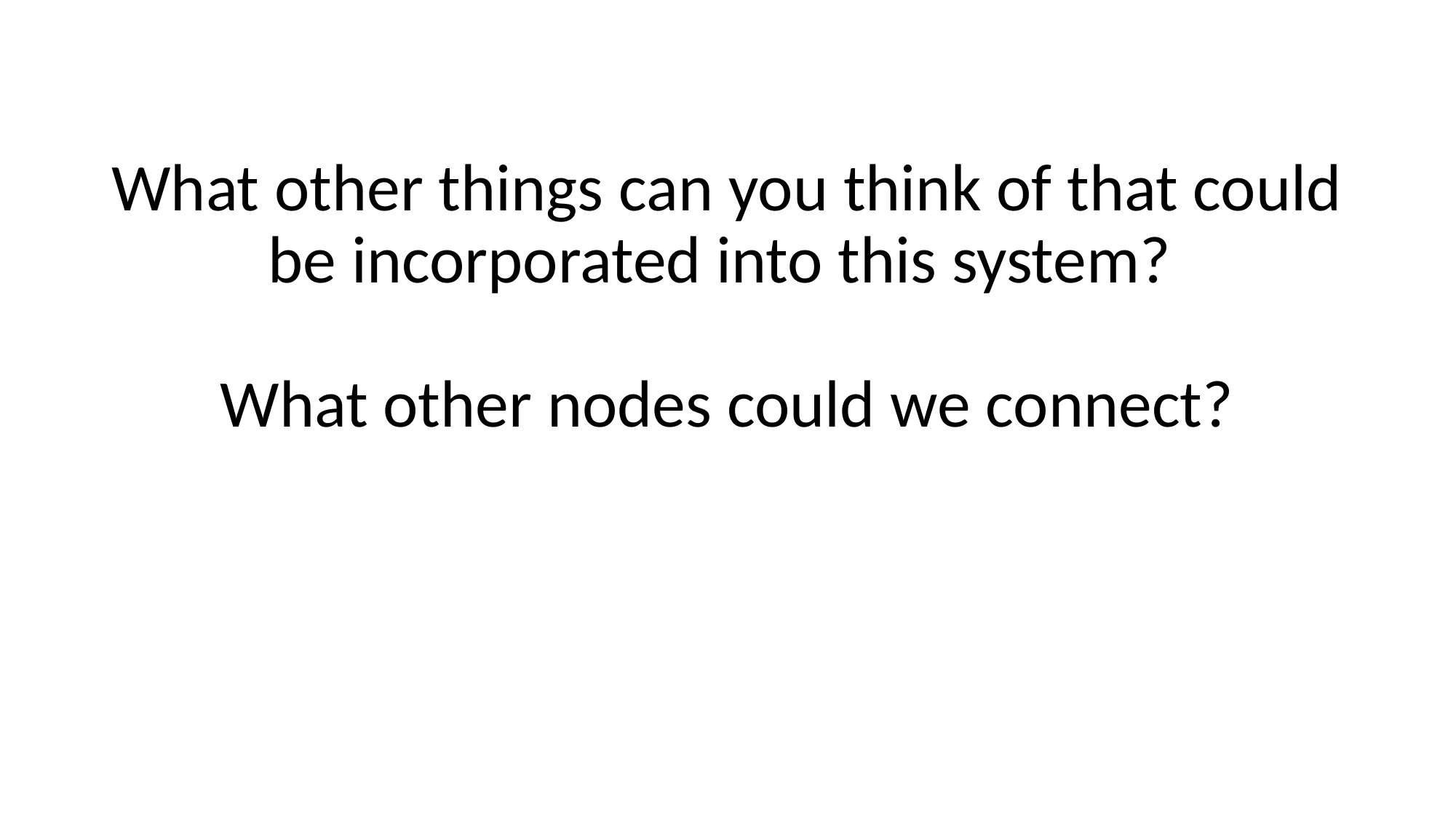

# What other things can you think of that could be incorporated into this system? What other nodes could we connect?